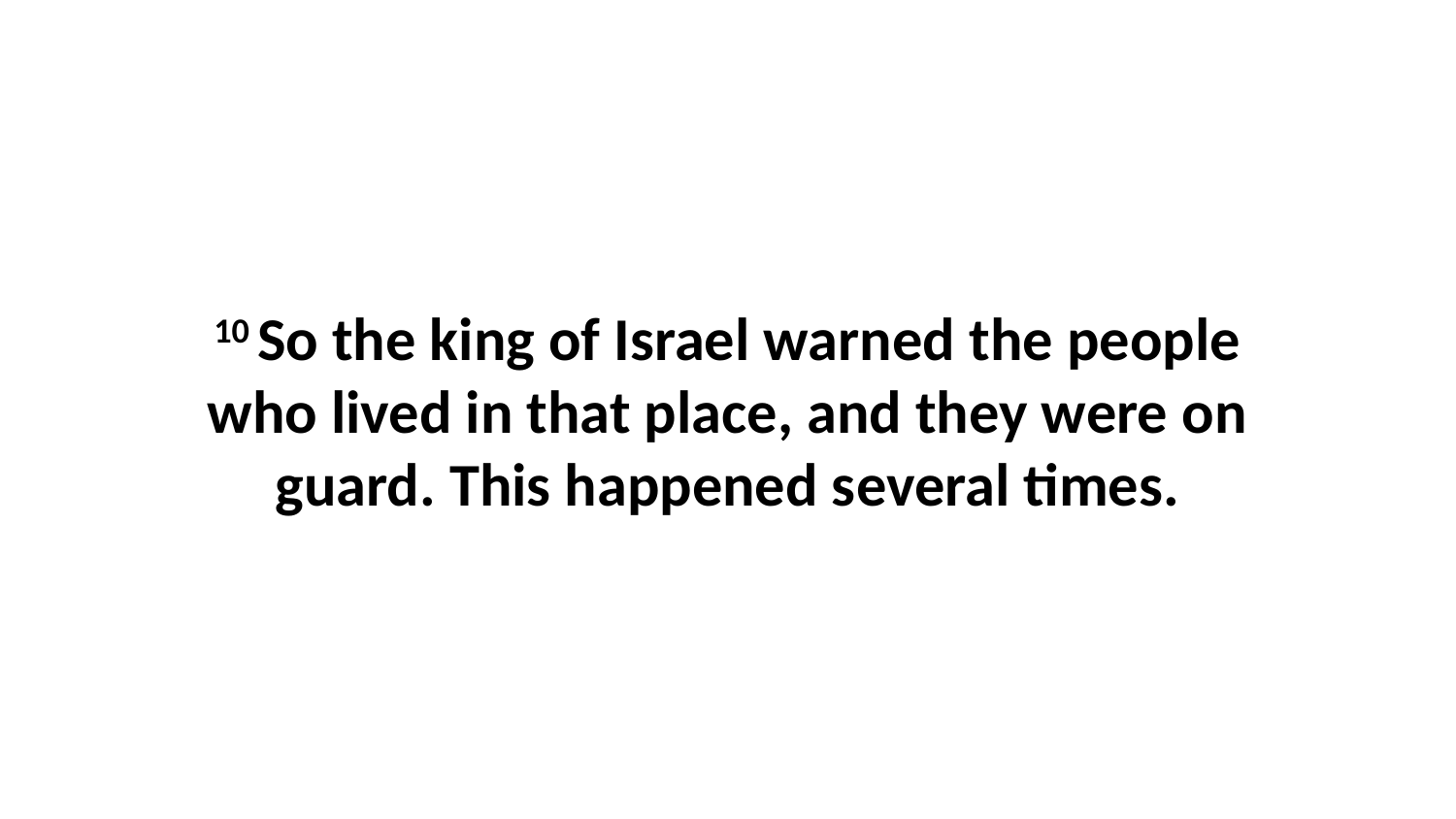

10 So the king of Israel warned the people who lived in that place, and they were on guard. This happened several times.